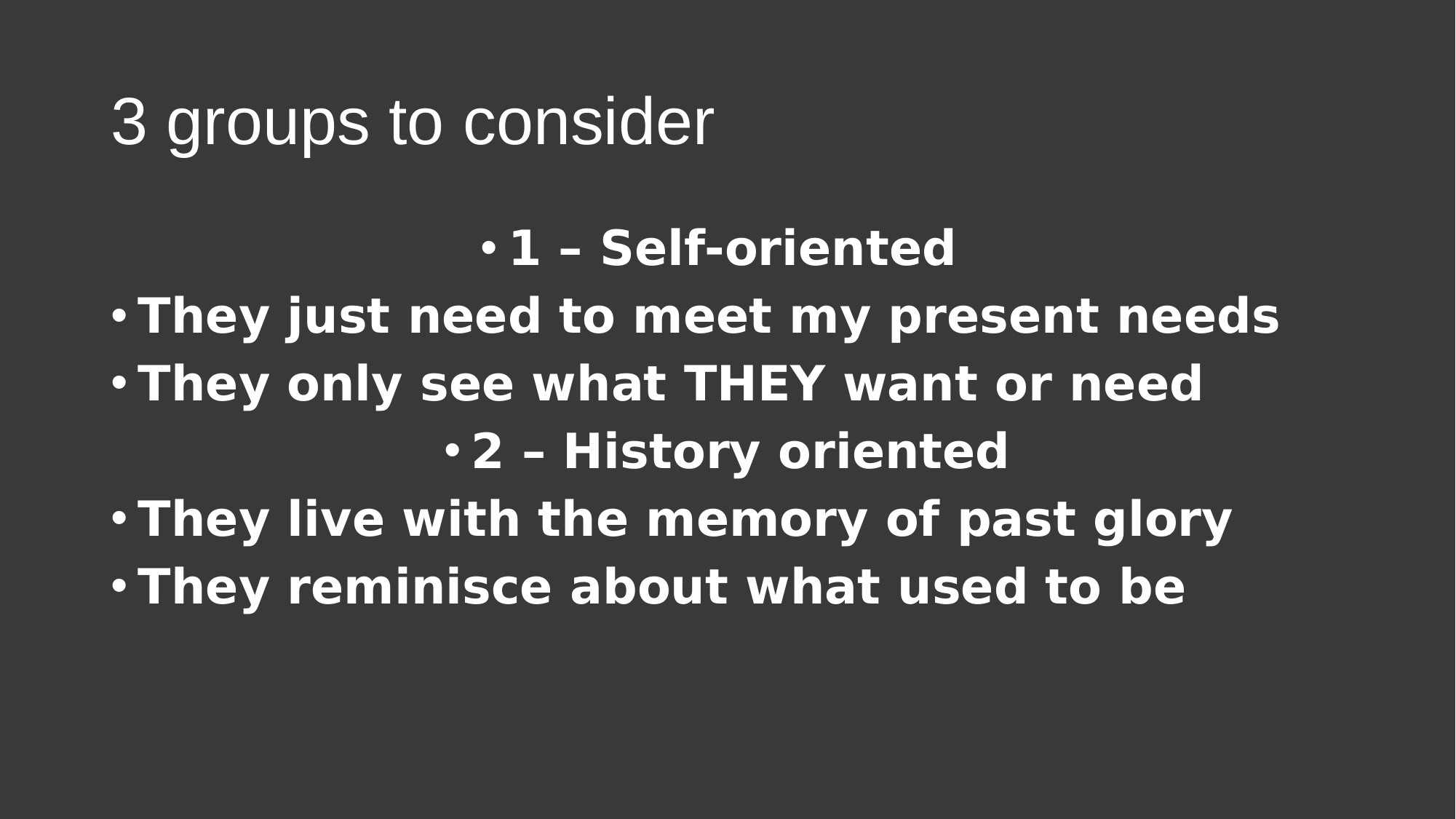

# 3 groups to consider
1 – Self-oriented
They just need to meet my present needs
They only see what THEY want or need
2 – History oriented
They live with the memory of past glory
They reminisce about what used to be